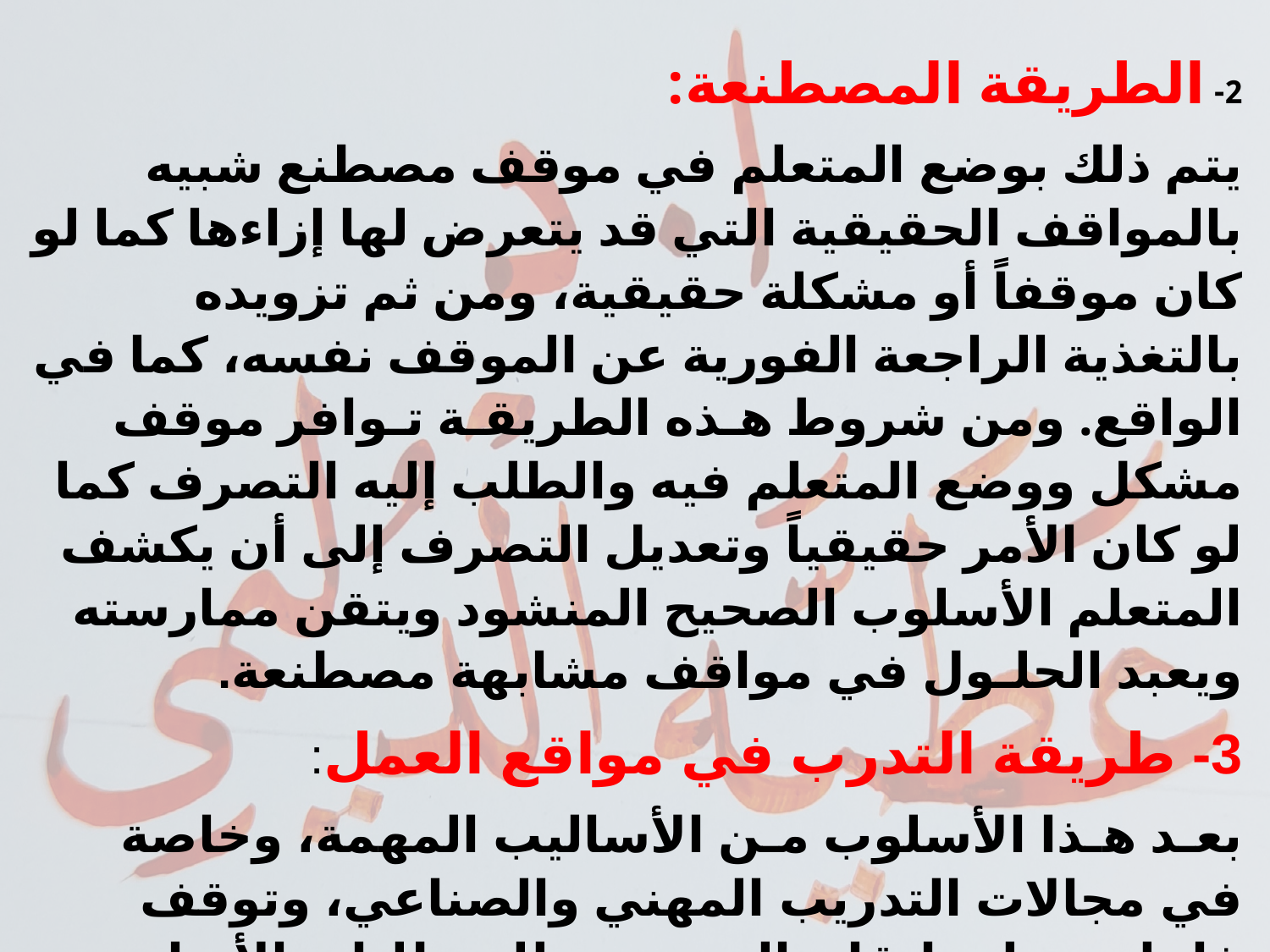

2- الطريقة المصطنعة:
يتم ذلك بوضع المتعلم في موقف مصطنع شبيه بالمواقف الحقيقية التي قد يتعرض لها إزاءها كما لو كان موقفاً أو مشكلة حقيقية، ومن ثم تزويده بالتغذية الراجعة الفورية عن الموقف نفسه، كما في الواقع. ومن شروط هـذه الطريقـة تـوافر موقف مشکل ووضع المتعلم فيه والطلب إليه التصرف كما لو كان الأمر حقيقياً وتعديل التصرف إلى أن يكشف المتعلم الأسلوب الصحيح المنشود ويتقن ممارسته ويعبد الحلـول في مواقف مشابهة مصطنعة.
3- طريقة التدرب في مواقع العمل:
بعـد هـذا الأسلوب مـن الأساليب المهمة، وخاصة في مجالات التدريب المهني والصناعي، وتوقف فاعليته على إتقان المتدربين للمتطلبات الأساسية وامتلاكهم للمعارف، والمفاهيم والمبادئ اللازمة، وعلى توافر المدرب الكفء، وفي إطار هذا الأسلوب تستخدم المشكلات الحقيقية في مواقف عملية واقعية.